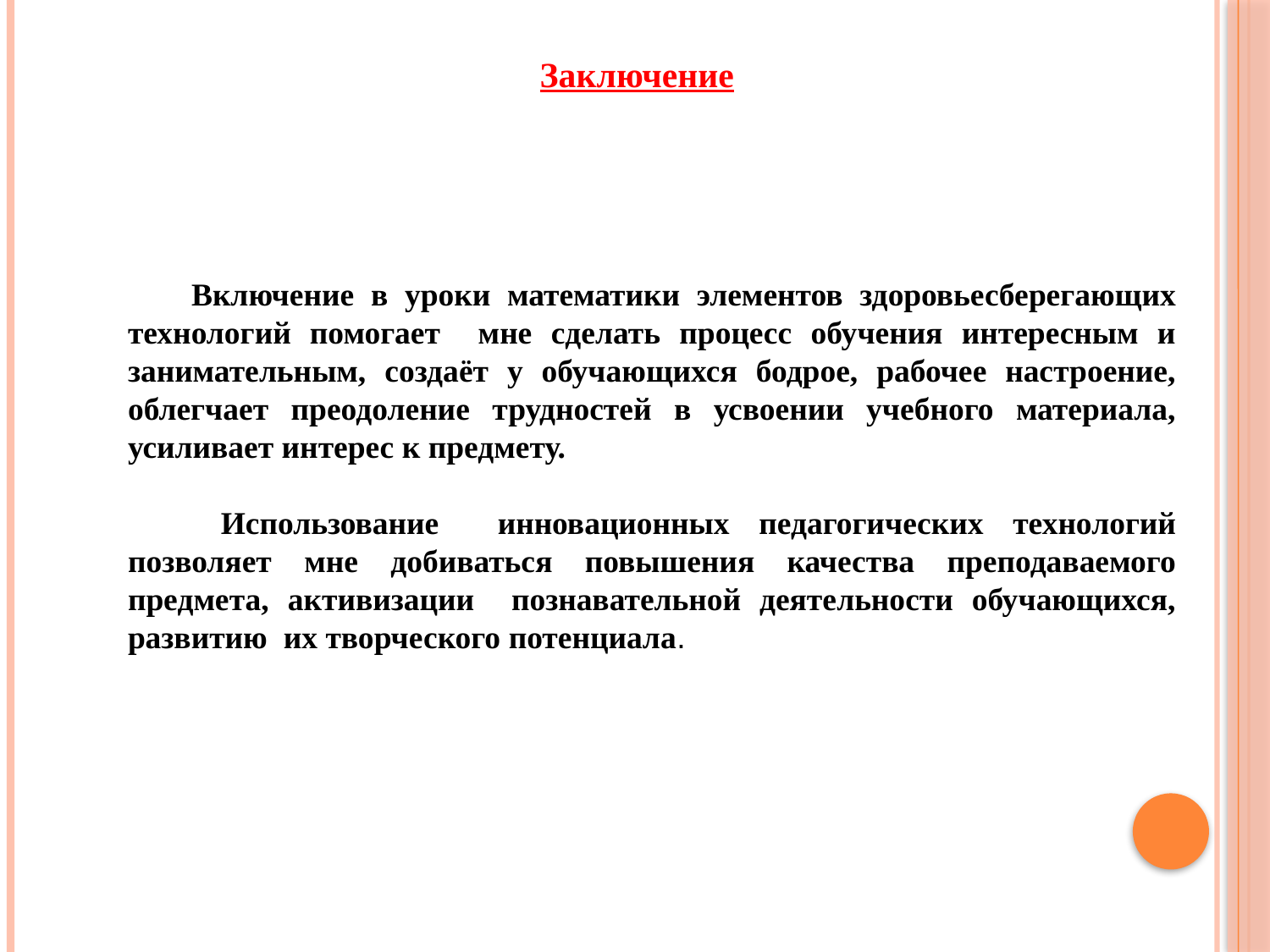

Заключение
Включение в уроки математики элементов здоровьесберегающих технологий помогает  мне сделать процесс обучения интересным и занимательным, создаёт у обучающихся бодрое, рабочее настроение, облегчает преодоление трудностей в усвоении учебного материала, усиливает интерес к предмету.

 Использование  инновационных педагогических технологий позволяет мне добиваться повышения качества преподаваемого предмета, активизации  познавательной деятельности обучающихся, развитию  их творческого потенциала.